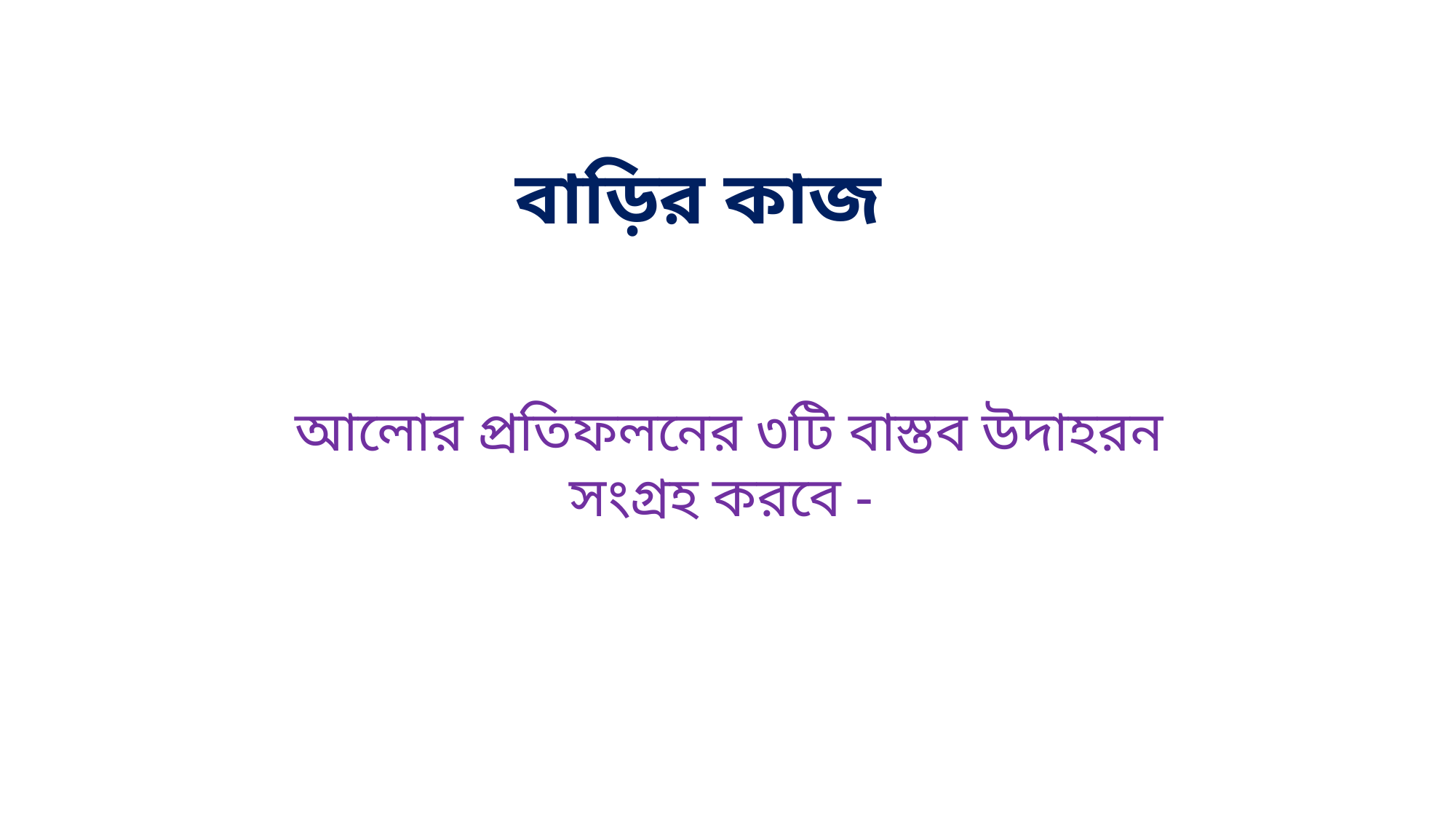

বাড়ির কাজ
আলোর প্রতিফলনের ৩টি বাস্তব উদাহরন সংগ্রহ করবে -